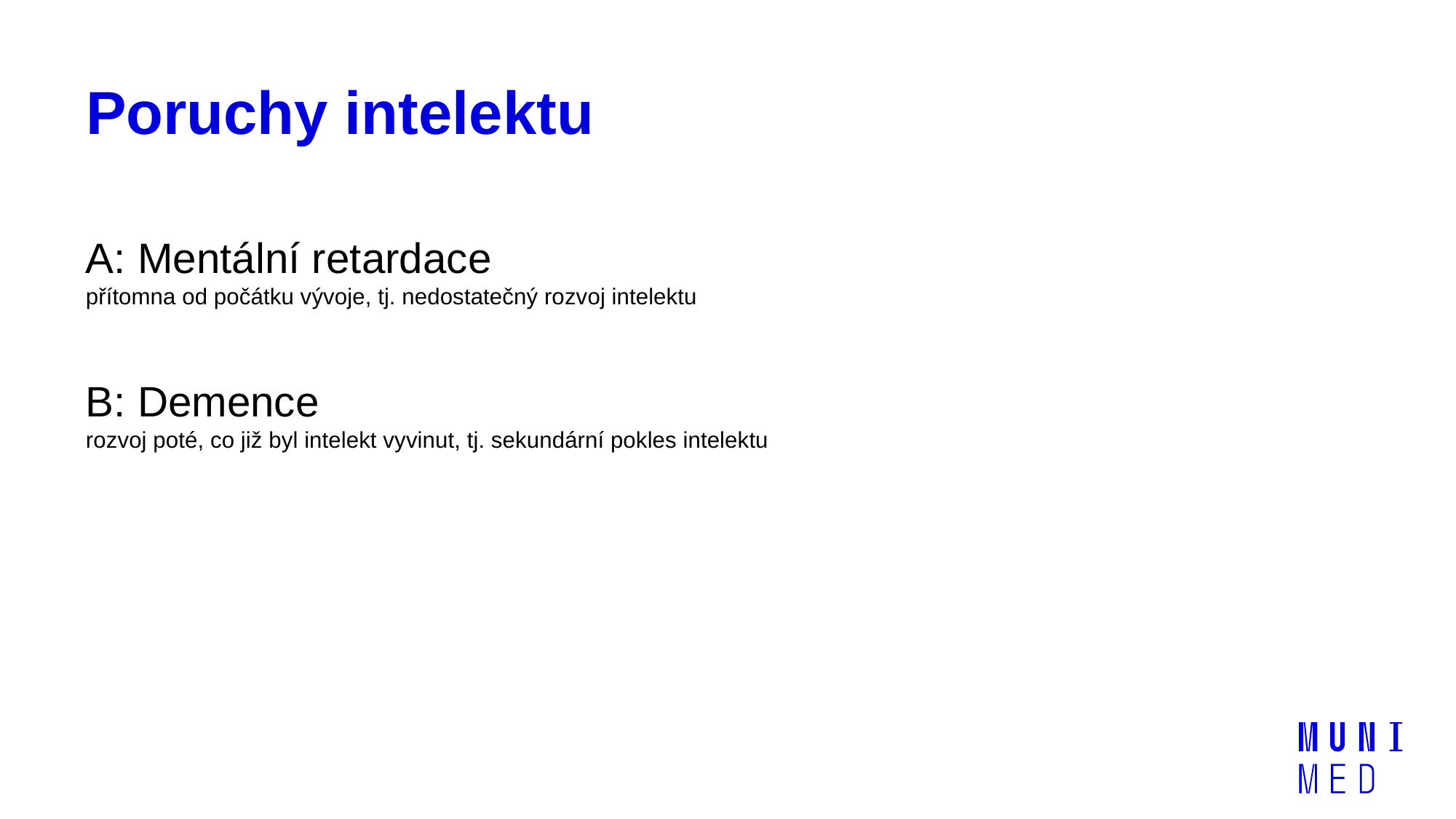

# Poruchy intelektu
A: Mentální retardace
přítomna od počátku vývoje, tj. nedostatečný rozvoj intelektu

B: Demence
rozvoj poté, co již byl intelekt vyvinut, tj. sekundární pokles intelektu